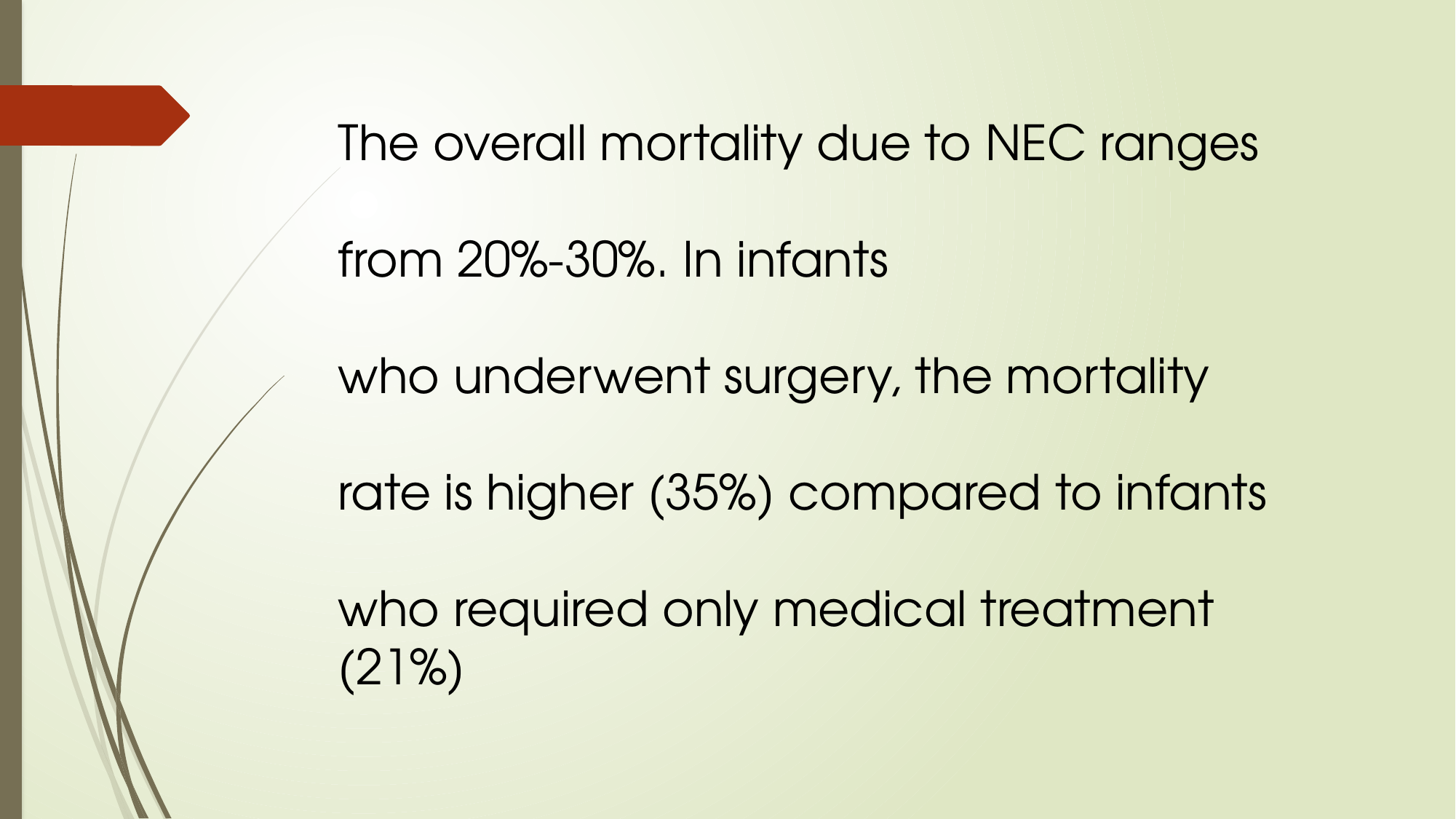

The overall mortality due to NEC ranges

from 20%-30%. In infants

who underwent surgery, the mortality

rate is higher (35%) compared to infants

who required only medical treatment
(21%)